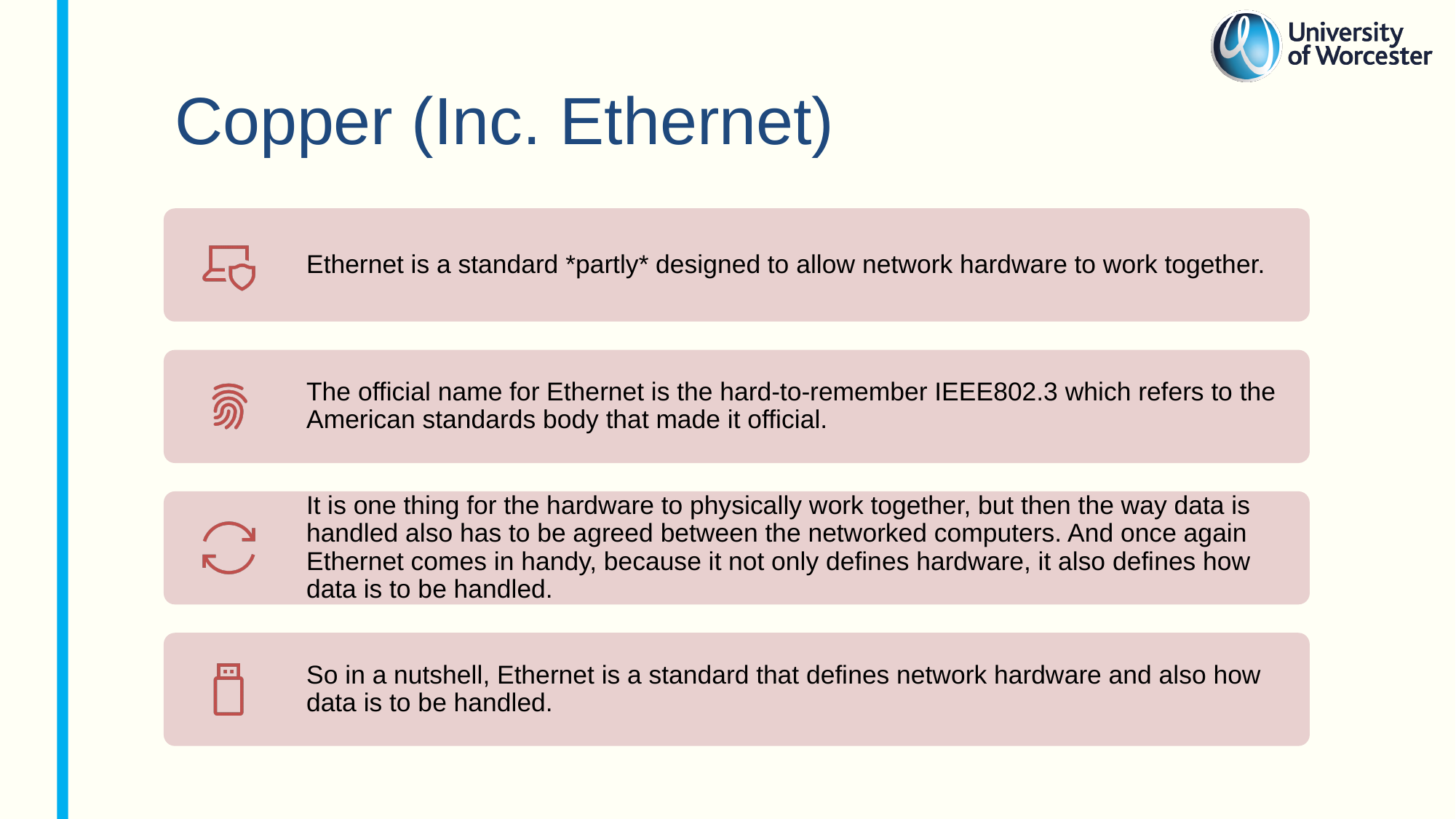

# Copper (Inc. Ethernet)
Ethernet is a standard *partly* designed to allow network hardware to work together.
The official name for Ethernet is the hard-to-remember IEEE802.3 which refers to the American standards body that made it official.
It is one thing for the hardware to physically work together, but then the way data is handled also has to be agreed between the networked computers. And once again Ethernet comes in handy, because it not only defines hardware, it also defines how data is to be handled.
So in a nutshell, Ethernet is a standard that defines network hardware and also how data is to be handled.